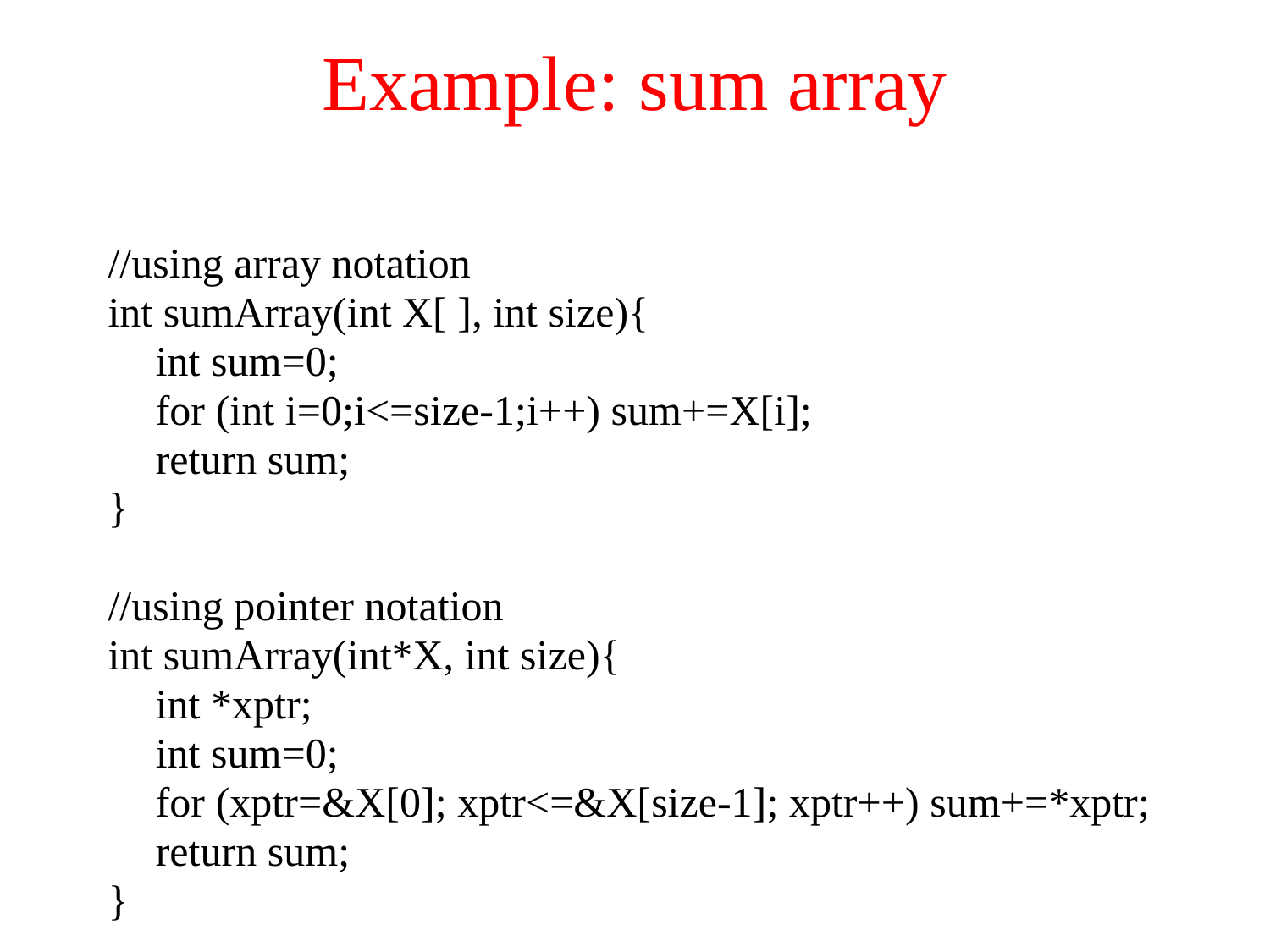

# Example: sum array

//using array notation
int sumArray(int X[ ], int size){
	int sum=0;
	for (int i=0;i<=size-1;i++) sum+=X[i];
	return sum;
}

//using pointer notation
int sumArray(int*X, int size){
	int *xptr;
	int sum=0;
	for (xptr=&X[0]; xptr<=&X[size-1]; xptr++) sum+=*xptr;
	return sum;
}